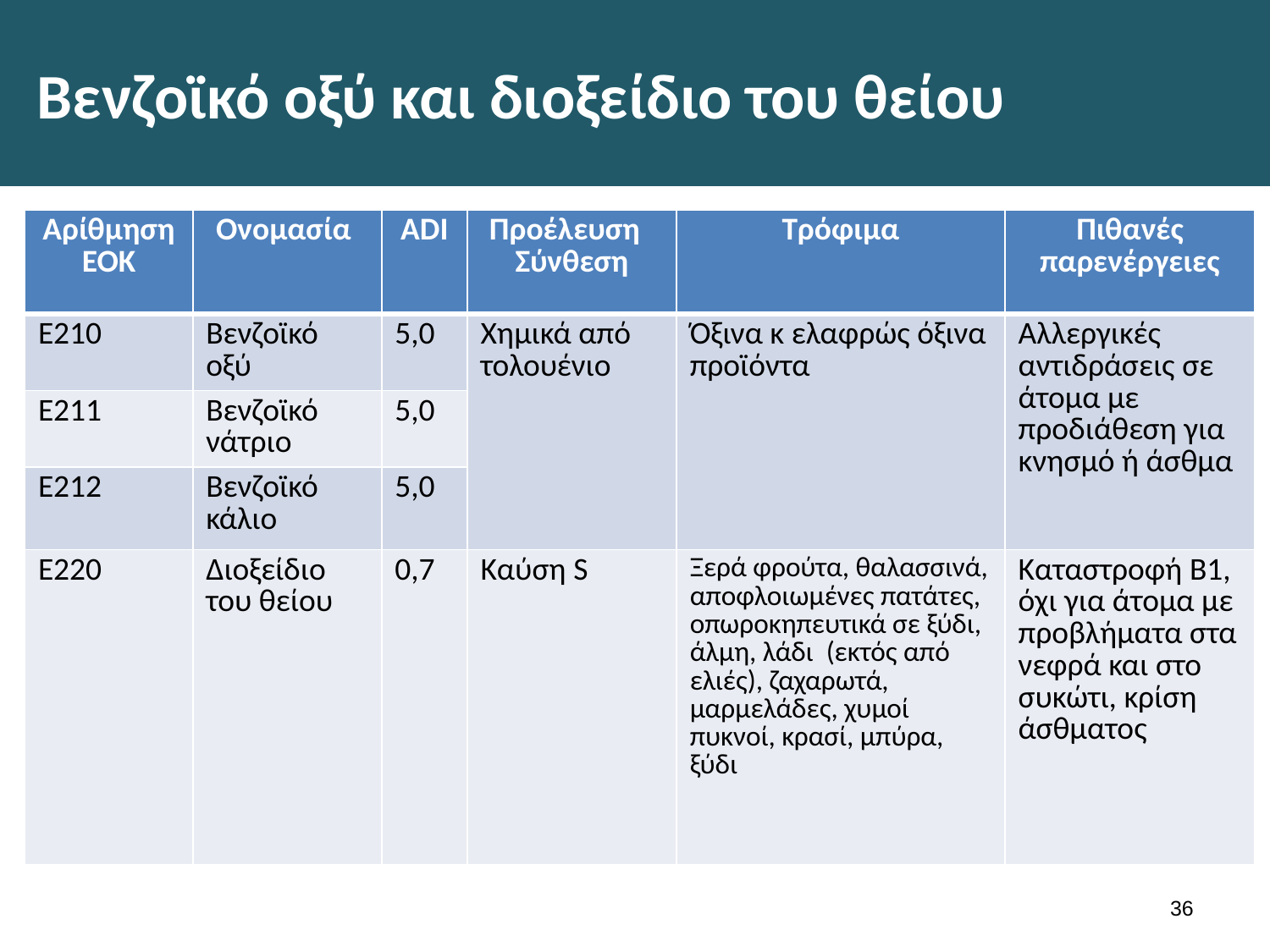

# Βενζοϊκό οξύ και διοξείδιο του θείου
| Αρίθμηση ΕΟΚ | Ονομασία | ADI | Προέλευση Σύνθεση | Τρόφιμα | Πιθανές παρενέργειες |
| --- | --- | --- | --- | --- | --- |
| Ε210 | Βενζοϊκό οξύ | 5,0 | Χημικά από τολουένιο | Όξινα κ ελαφρώς όξινα προϊόντα | Αλλεργικές αντιδράσεις σε άτομα με προδιάθεση για κνησμό ή άσθμα |
| Ε211 | Βενζοϊκό νάτριο | 5,0 |  |  |  |
| Ε212 | Βενζοϊκό κάλιο | 5,0 |  |  |  |
| Ε220 | Διοξείδιο του θείου | 0,7 | Καύση S | Ξερά φρούτα, θαλασσινά, αποφλοιωμένες πατάτες, οπωροκηπευτικά σε ξύδι, άλμη, λάδι (εκτός από ελιές), ζαχαρωτά, μαρμελάδες, χυμοί πυκνοί, κρασί, μπύρα, ξύδι | Καταστροφή Β1, όχι για άτομα με προβλήματα στα νεφρά και στο συκώτι, κρίση άσθματος |
36